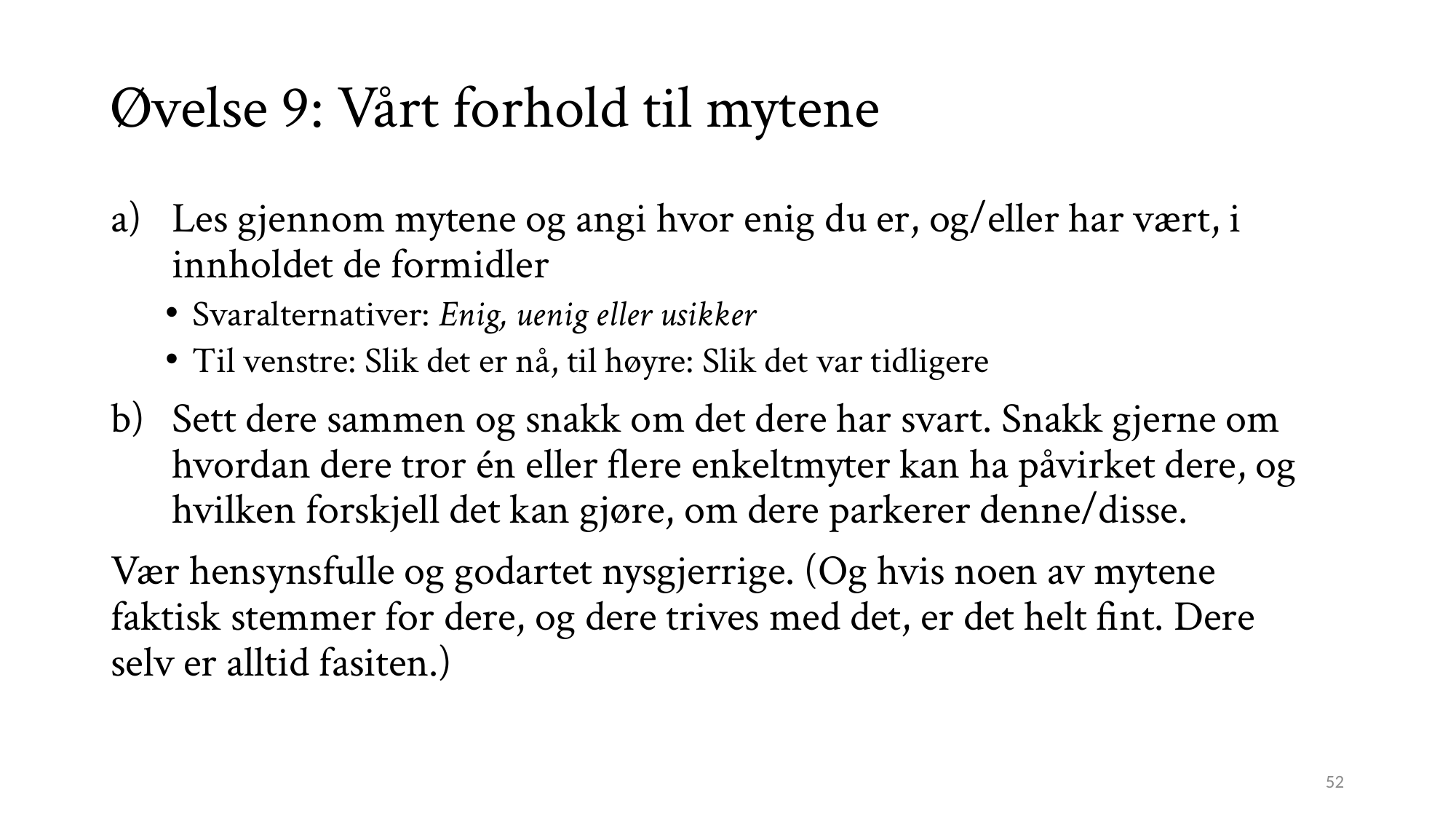

# Øvelse 9: Vårt forhold til mytene
Les gjennom mytene og angi hvor enig du er, og/eller har vært, i innholdet de formidler
Svaralternativer: Enig, uenig eller usikker
Til venstre: Slik det er nå, til høyre: Slik det var tidligere
Sett dere sammen og snakk om det dere har svart. Snakk gjerne om hvordan dere tror én eller flere enkeltmyter kan ha påvirket dere, og hvilken forskjell det kan gjøre, om dere parkerer denne/disse.
Vær hensynsfulle og godartet nysgjerrige. (Og hvis noen av mytene faktisk stemmer for dere, og dere trives med det, er det helt fint. Dere selv er alltid fasiten.)
52